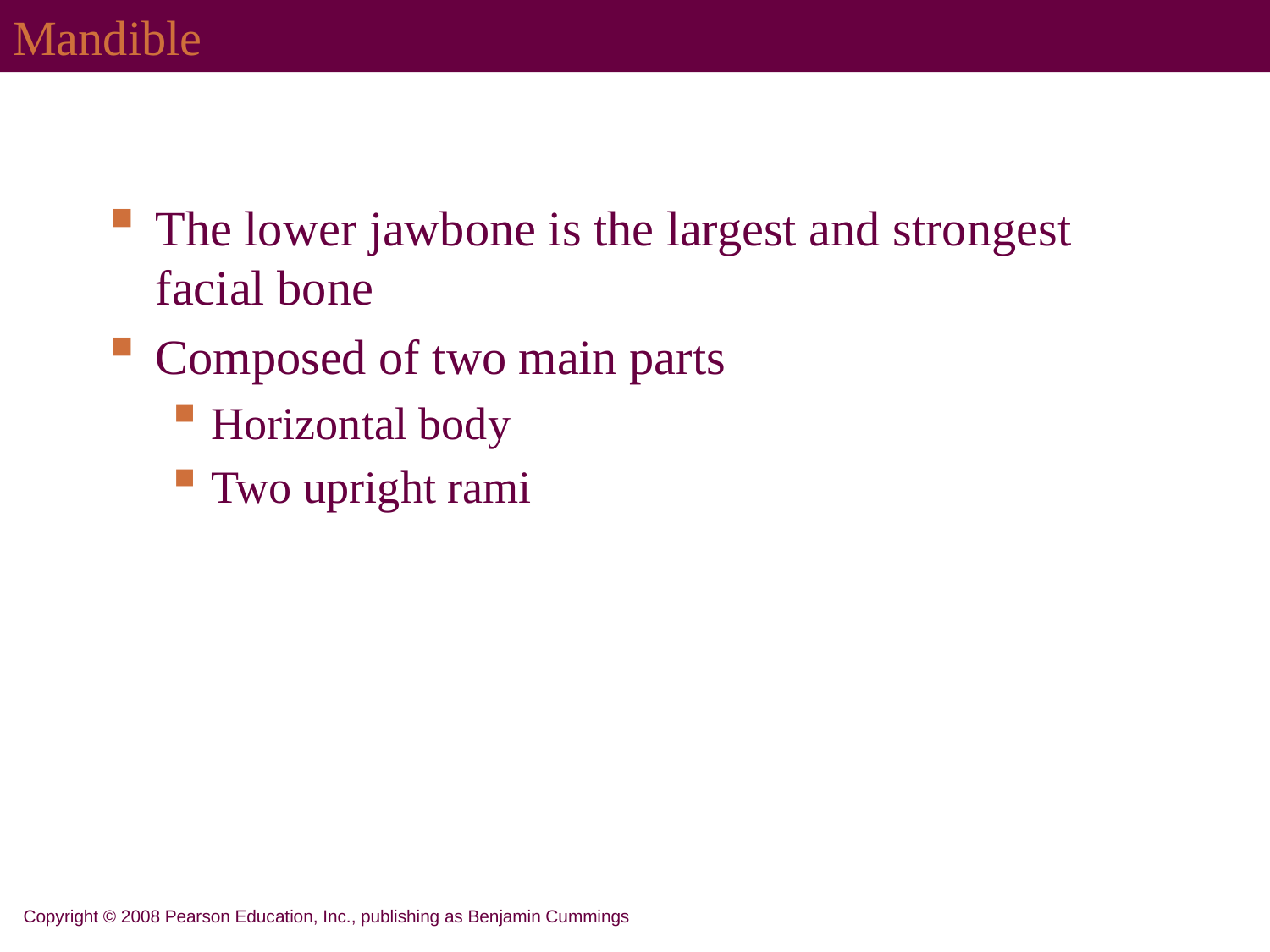

# Mandible
The lower jawbone is the largest and strongest facial bone
Composed of two main parts
Horizontal body
Two upright rami
Copyright © 2008 Pearson Education, Inc., publishing as Benjamin Cummings